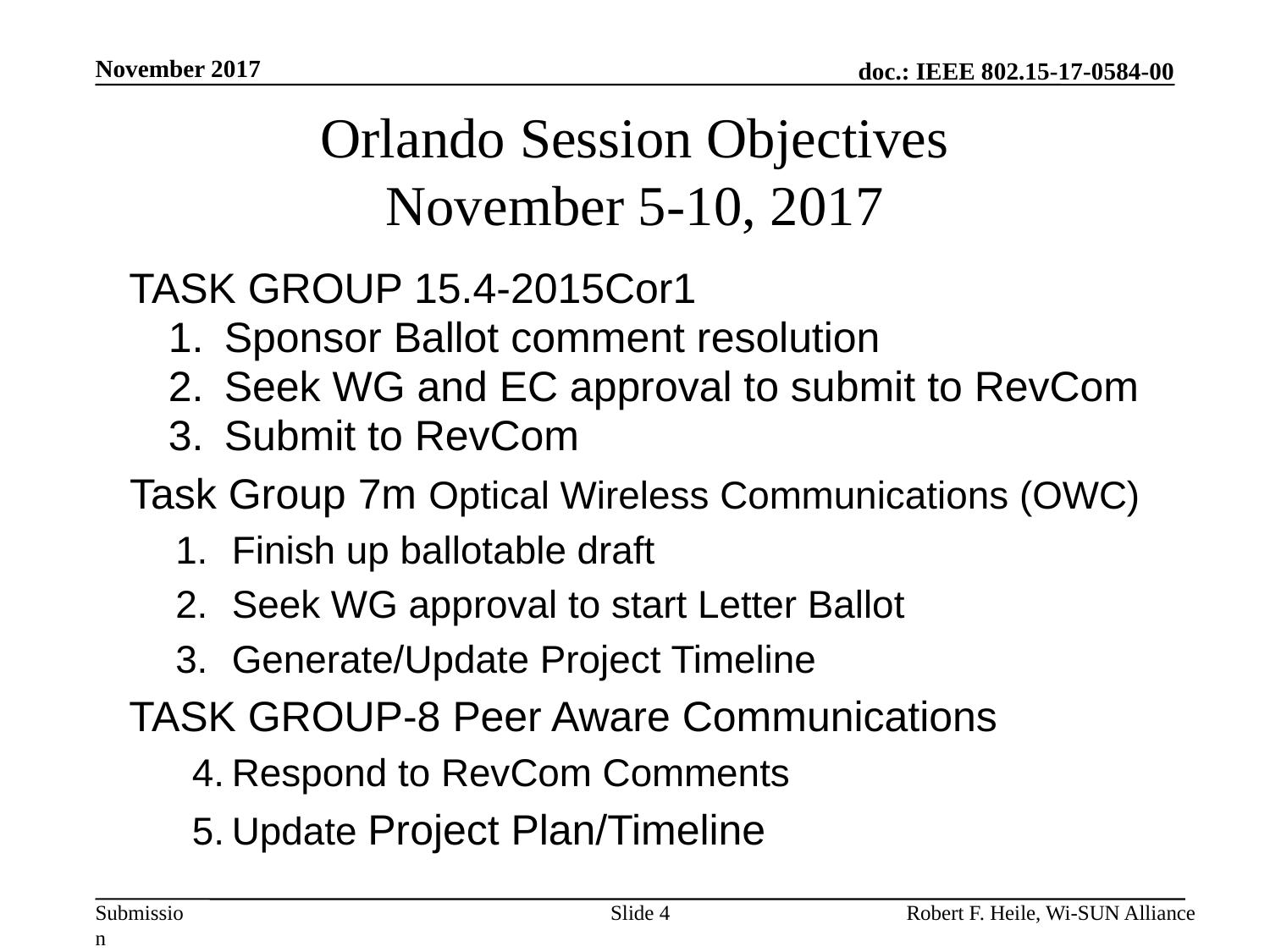

November 2017
# Orlando Session Objectives November 5-10, 2017
TASK GROUP 15.4-2015Cor1
Sponsor Ballot comment resolution
Seek WG and EC approval to submit to RevCom
Submit to RevCom
Task Group 7m Optical Wireless Communications (OWC)
Finish up ballotable draft
Seek WG approval to start Letter Ballot
Generate/Update Project Timeline
TASK GROUP-8 Peer Aware Communications
Respond to RevCom Comments
Update Project Plan/Timeline

Slide 4
Robert F. Heile, Wi-SUN Alliance